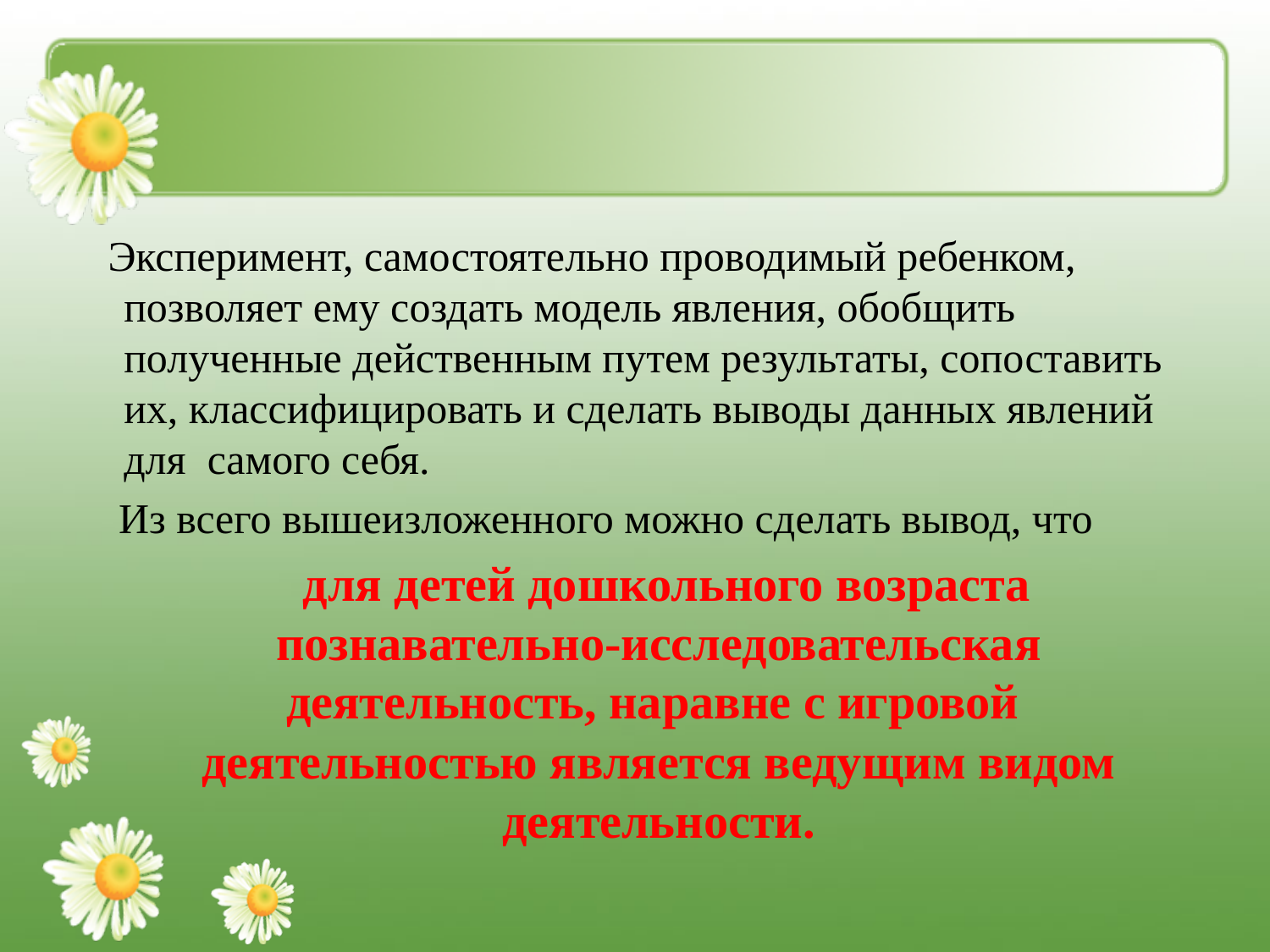

#
   Эксперимент, самостоятельно проводимый ребенком, позволяет ему создать модель явления, обобщить полученные действенным путем результаты, сопоставить их, классифицировать и сделать выводы данных явлений для  самого себя.
    Из всего вышеизложенного можно сделать вывод, что
      для детей дошкольного возраста познавательно-исследовательская деятельность, наравне с игровой  деятельностью является ведущим видом деятельности.